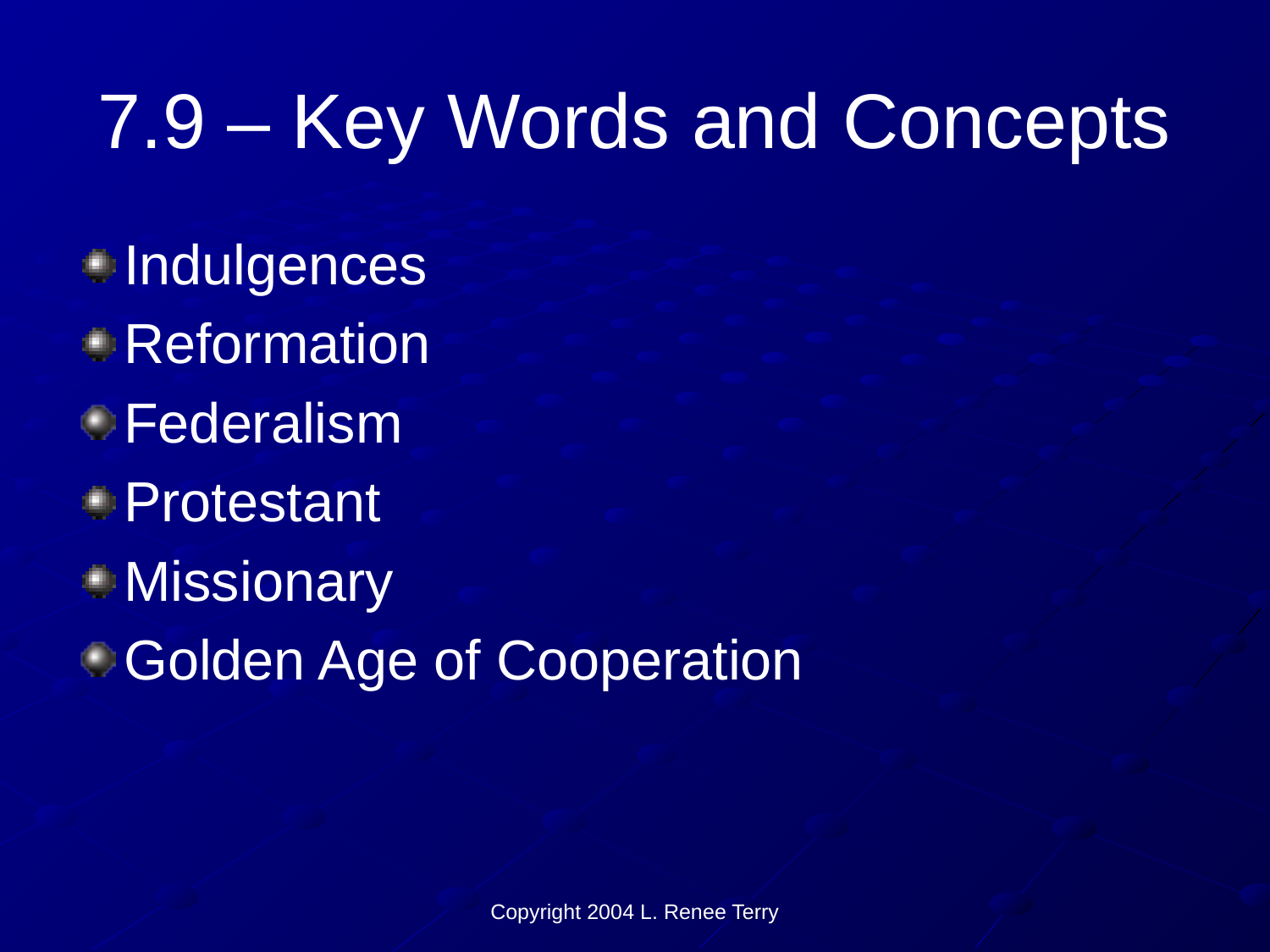

# 7.9 – Key Words and Concepts
Indulgences
Reformation
Federalism
Protestant
Missionary
Golden Age of Cooperation
Copyright 2004 L. Renee Terry